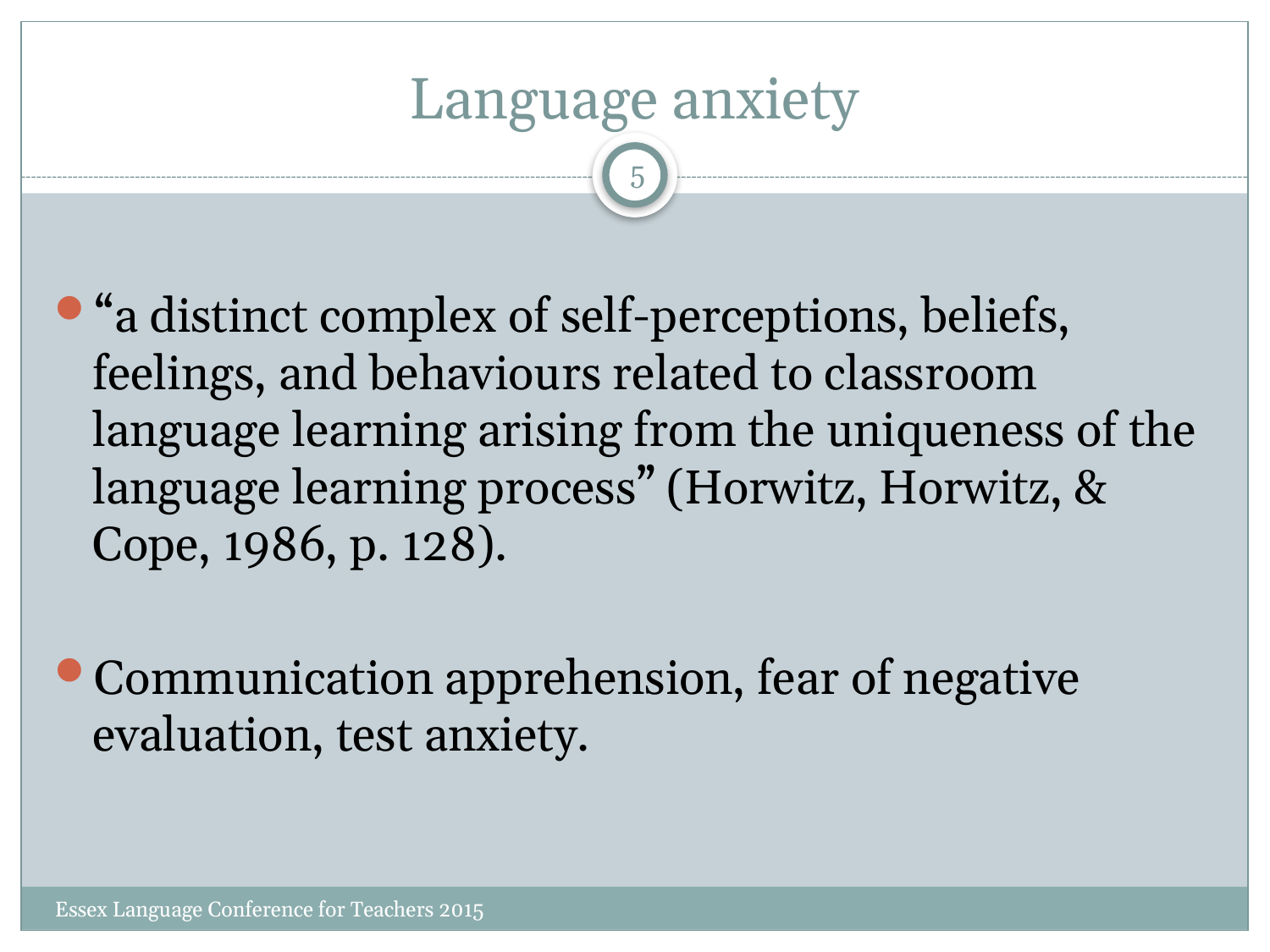

# Language anxiety
5

“a distinct complex of self-perceptions, beliefs, feelings, and behaviours related to classroom language learning arising from the uniqueness of the language learning process” (Horwitz, Horwitz, & Cope, 1986, p. 128).

Communication apprehension, fear of negative evaluation, test anxiety.

Essex Language Conference for Teachers 2015